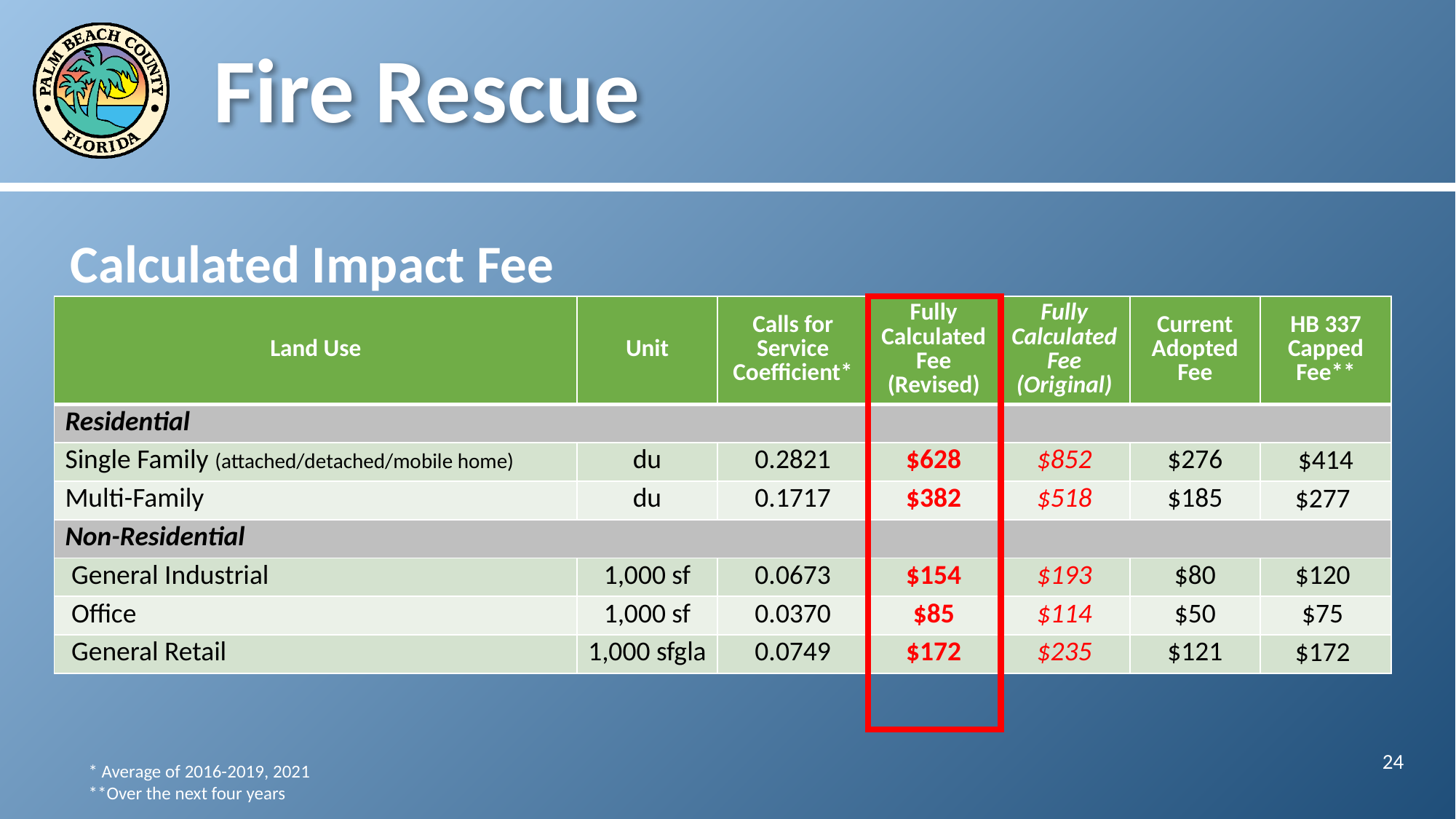

# Fire Rescue
Calculated Impact Fee

| Land Use | Unit | Calls for Service Coefficient\* | Fully Calculated Fee (Revised) | Fully Calculated Fee (Original) | Current Adopted Fee | HB 337 Capped Fee\*\* |
| --- | --- | --- | --- | --- | --- | --- |
| Residential |  |  |  |  |  |  |
| Single Family (attached/detached/mobile home) | du | 0.2821 | $628 | $852 | $276 | $414 |
| Multi-Family | du | 0.1717 | $382 | $518 | $185 | $277 |
| Non-Residential |  |  |  |  |  |  |
| General Industrial | 1,000 sf | 0.0673 | $154 | $193 | $80 | $120 |
| Office | 1,000 sf | 0.0370 | $85 | $114 | $50 | $75 |
| General Retail | 1,000 sfgla | 0.0749 | $172 | $235 | $121 | $172 |

24
* Average of 2016-2019, 2021
**Over the next four years